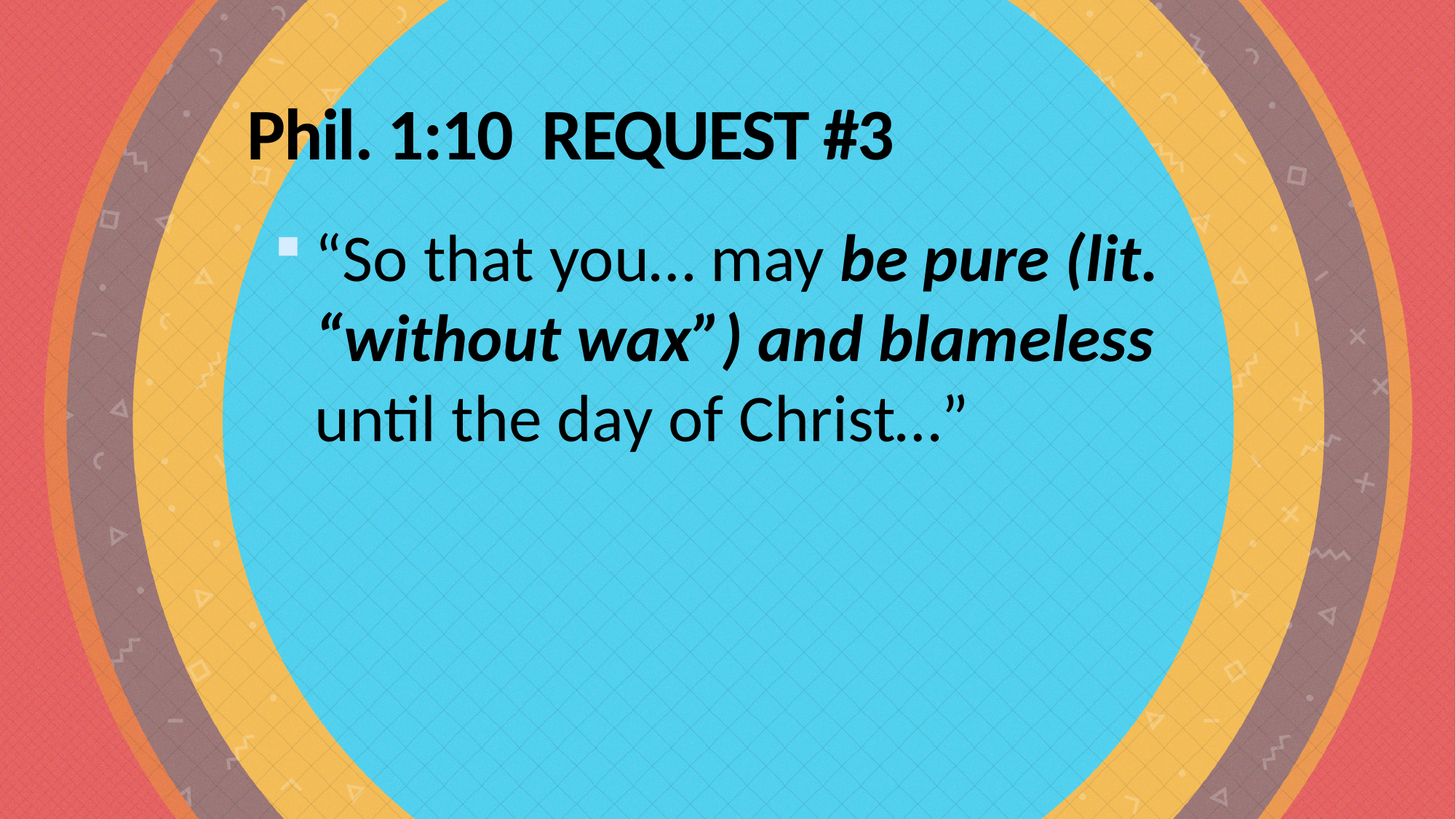

# Phil. 1:10  REQUEST #3
“So that you… may be pure (lit. “without wax”) and blameless until the day of Christ…”